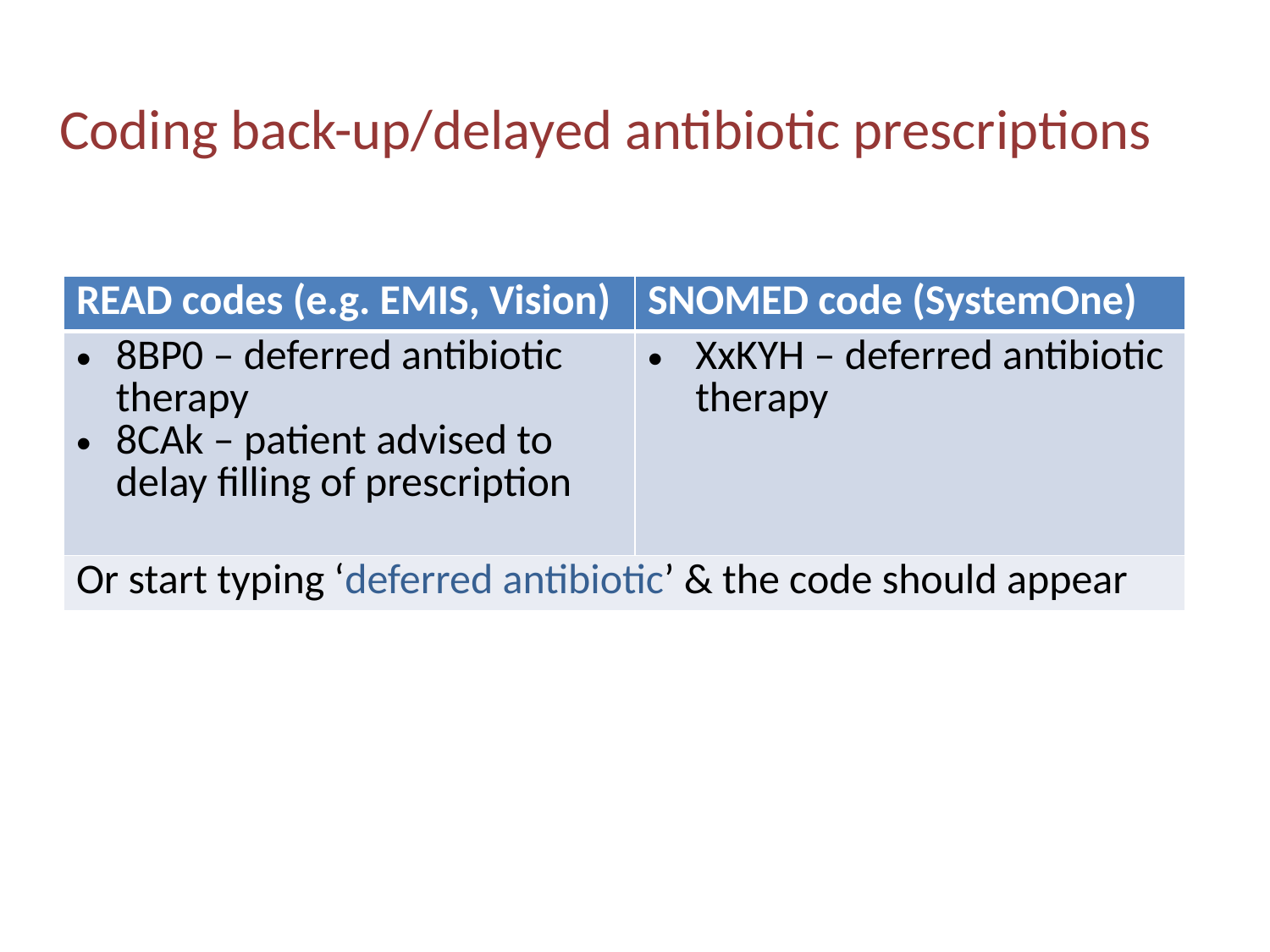

Coding back-up/delayed antibiotic prescriptions
| READ codes (e.g. EMIS, Vision) | SNOMED code (SystemOne) |
| --- | --- |
| 8BP0 – deferred antibiotic therapy 8CAk – patient advised to delay filling of prescription | XxKYH – deferred antibiotic therapy |
| Or start typing ‘deferred antibiotic’ & the code should appear |  |